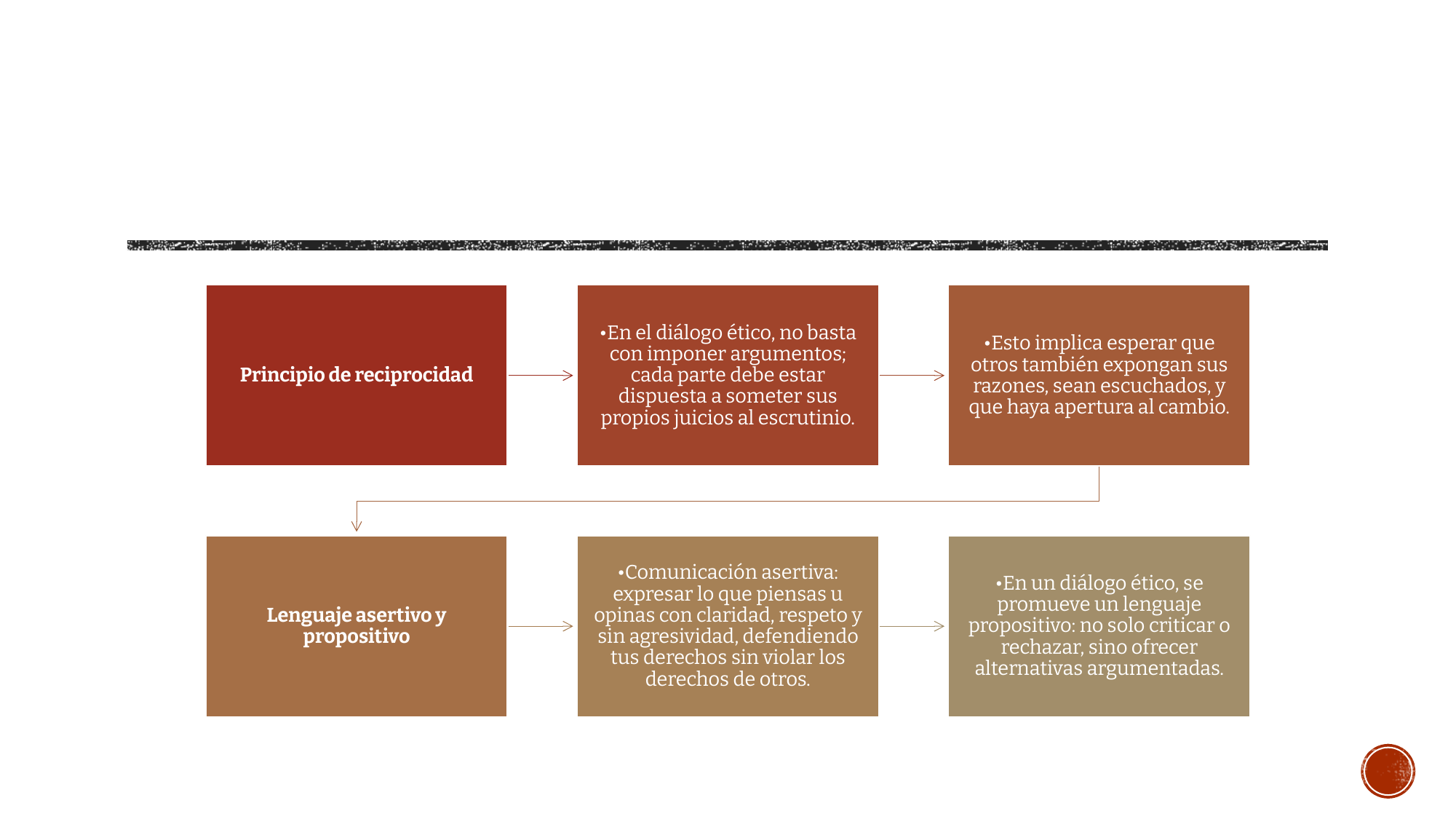

Principio de reciprocidad

•En el diálogo ético, no basta con imponer argumentos; cada parte debe estar dispuesta a someter sus propios juicios al escrutinio.

•Esto implica esperar que otros también expongan sus razones, sean escuchados, y que haya apertura al cambio.

Lenguaje asertivo y propositivo

•Comunicación asertiva: expresar lo que piensas u opinas con claridad, respeto y sin agresividad, defendiendo tus derechos sin violar los derechos de otros.
•En un diálogo ético, se promueve un lenguaje propositivo: no solo criticar o rechazar, sino ofrecer alternativas argumentadas.